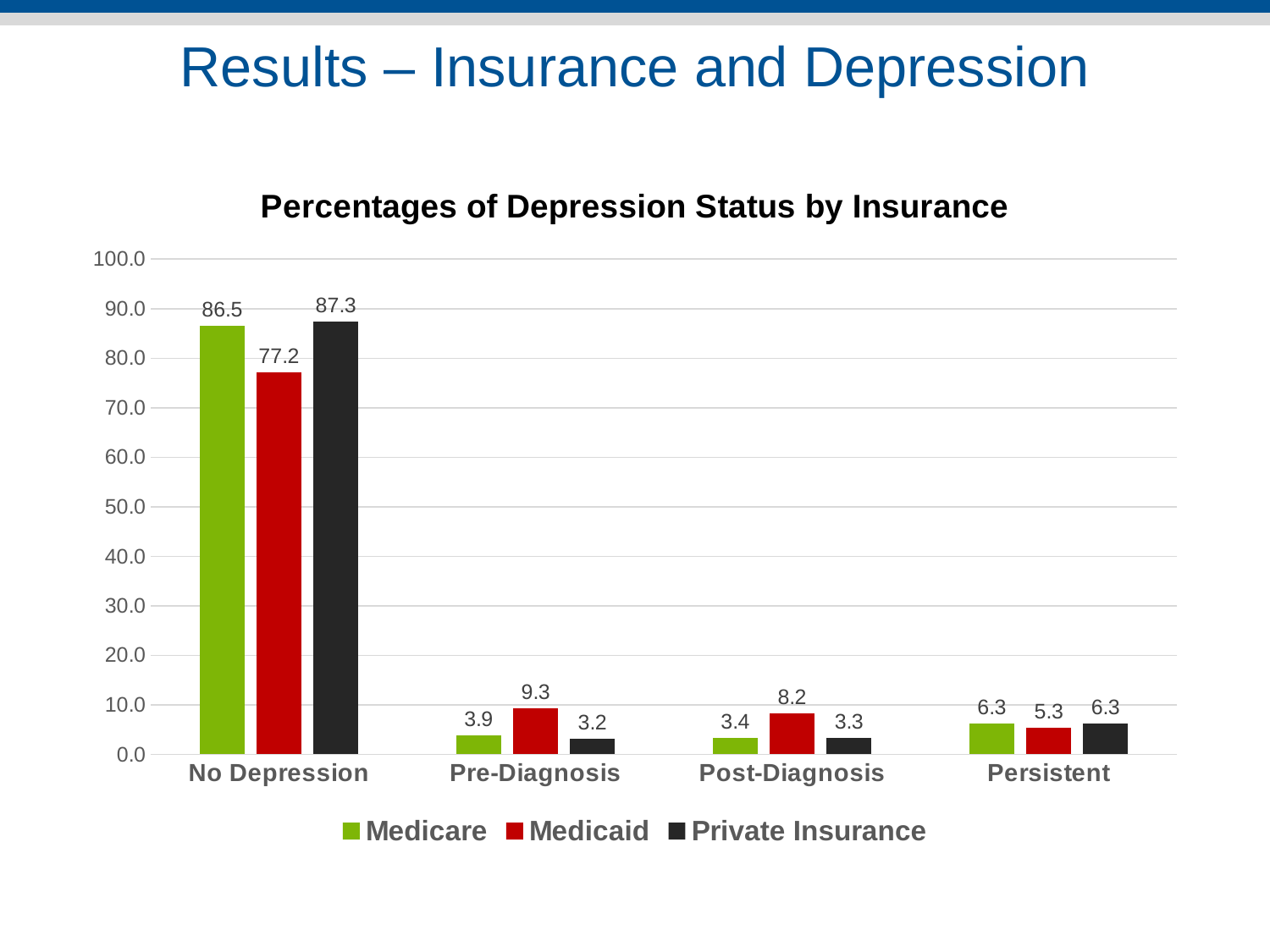

# Results – Insurance and Depression

### Chart: Percentages of Depression Status by Insurance

| Category | Medicare | Medicaid | Private Insurance |
|---|---|---|---|
| No Depression | 86.49 | 77.19 | 87.33 |
| Pre-Diagnosis | 3.88 | 9.28 | 3.17 |
| Post-Diagnosis | 3.38 | 8.22 | 3.25 |
| Persistent | 6.25 | 5.31 | 6.26 |